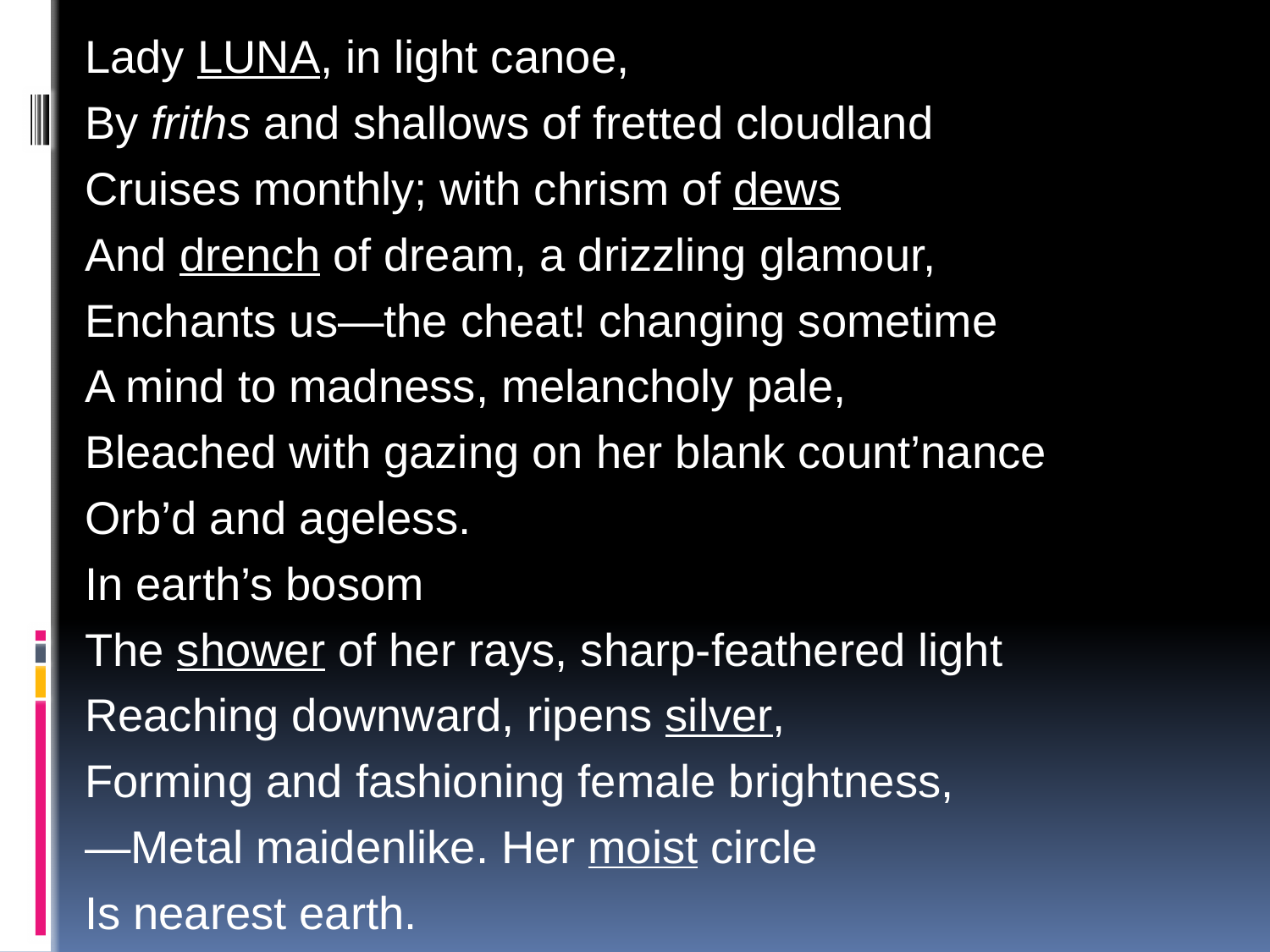

Lady LUNA, in light canoe,
By friths and shallows of fretted cloudland
Cruises monthly; with chrism of dews
And drench of dream, a drizzling glamour,
Enchants us—the cheat! changing sometime
A mind to madness, melancholy pale,
Bleached with gazing on her blank count’nance
Orb’d and ageless.
In earth’s bosom
The shower of her rays, sharp-feathered light
Reaching downward, ripens silver,
Forming and fashioning female brightness,
—Metal maidenlike. Her moist circle
Is nearest earth.